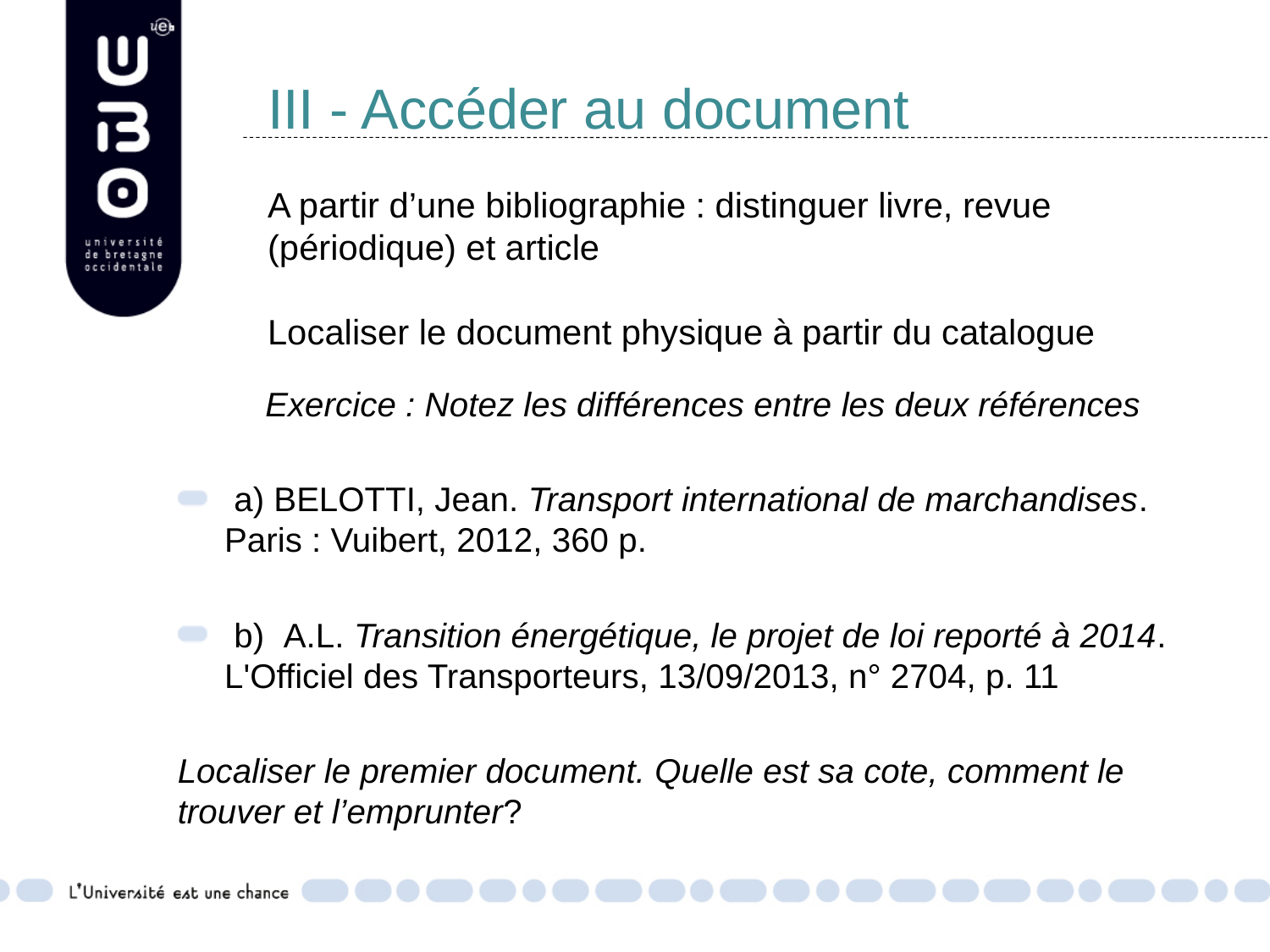

# III - Accéder au document A partir d’une bibliographie : distinguer livre, revue (périodique) et article Localiser le document physique à partir du catalogue
	Exercice : Notez les différences entre les deux références

 a) BELOTTI, Jean. Transport international de marchandises. Paris : Vuibert, 2012, 360 p.

 b)  A.L. Transition énergétique, le projet de loi reporté à 2014. L'Officiel des Transporteurs, 13/09/2013, n° 2704, p. 11

Localiser le premier document. Quelle est sa cote, comment le trouver et l’emprunter?